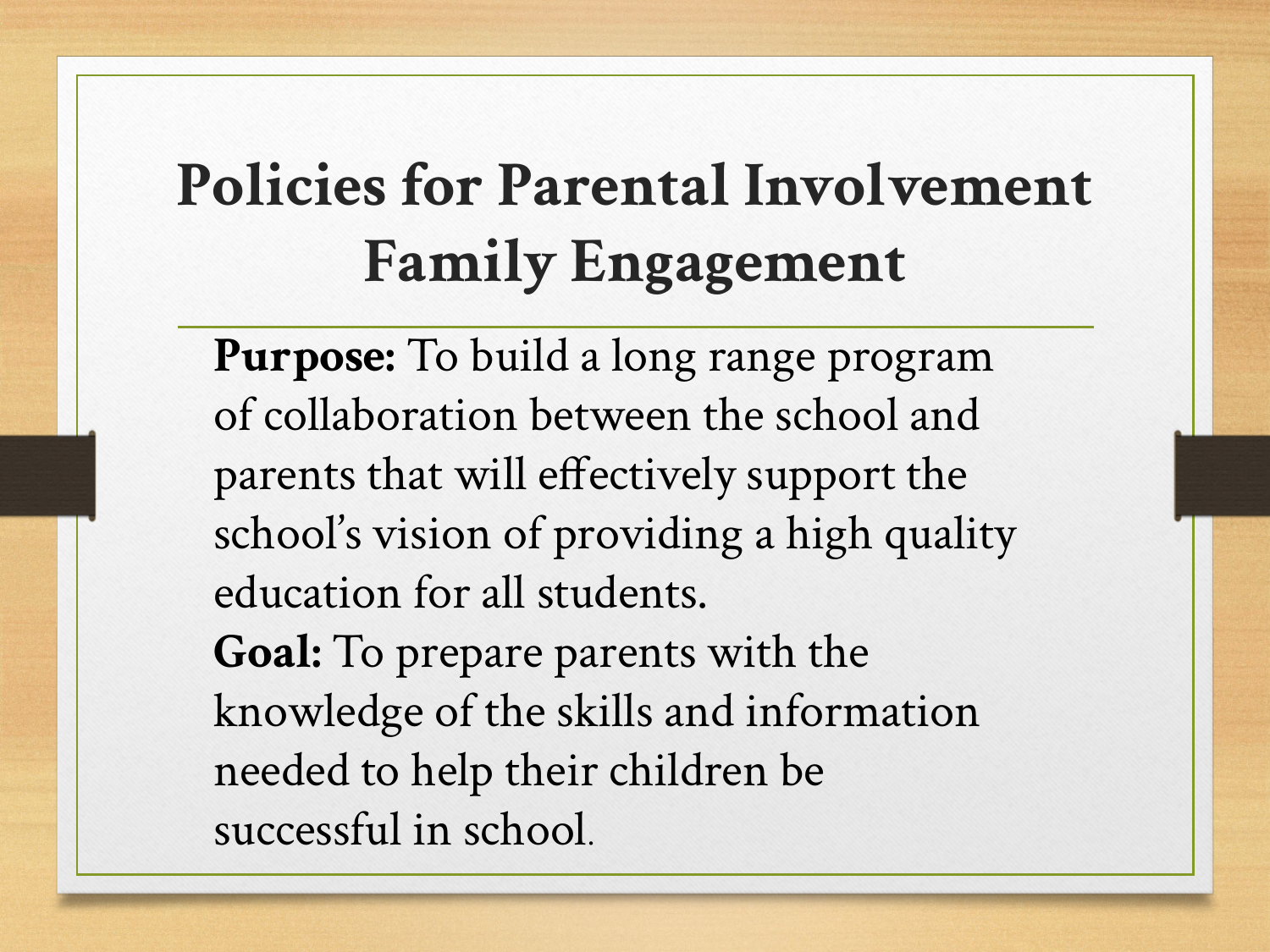

# Policies for Parental Involvement Family Engagement
Purpose: To build a long range program of collaboration between the school and parents that will effectively support the school’s vision of providing a high quality education for all students.
Goal: To prepare parents with the knowledge of the skills and information needed to help their children be successful in school.